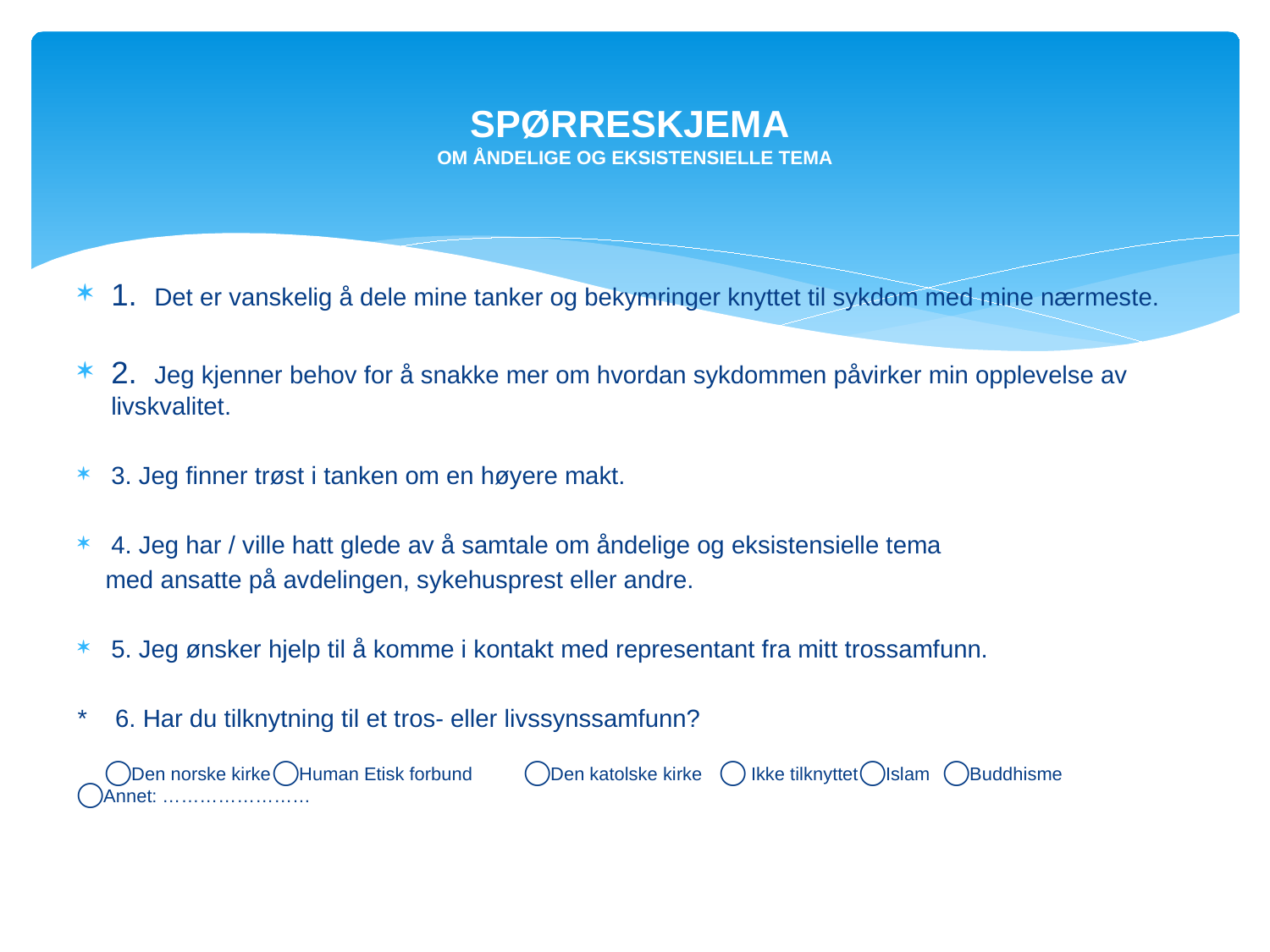

# SPØRRESKJEMA OM ÅNDELIGE OG EKSISTENSIELLE TEMA

1.  Det er vanskelig å dele mine tanker og bekymringer knyttet til sykdom med mine nærmeste.

2.  Jeg kjenner behov for å snakke mer om hvordan sykdommen påvirker min opplevelse av livskvalitet.

3. Jeg finner trøst i tanken om en høyere makt.

4. Jeg har / ville hatt glede av å samtale om åndelige og eksistensielle tema
	med ansatte på avdelingen, sykehusprest eller andre.

5. Jeg ønsker hjelp til å komme i kontakt med representant fra mitt trossamfunn.

*    6. Har du tilknytning til et tros- eller livssynssamfunn?

	⃝Den norske kirke	⃝Human Etisk forbund		⃝Den katolske kirke 		⃝ Ikke tilknyttet	⃝Islam			⃝Buddhisme			⃝Annet: ……………………